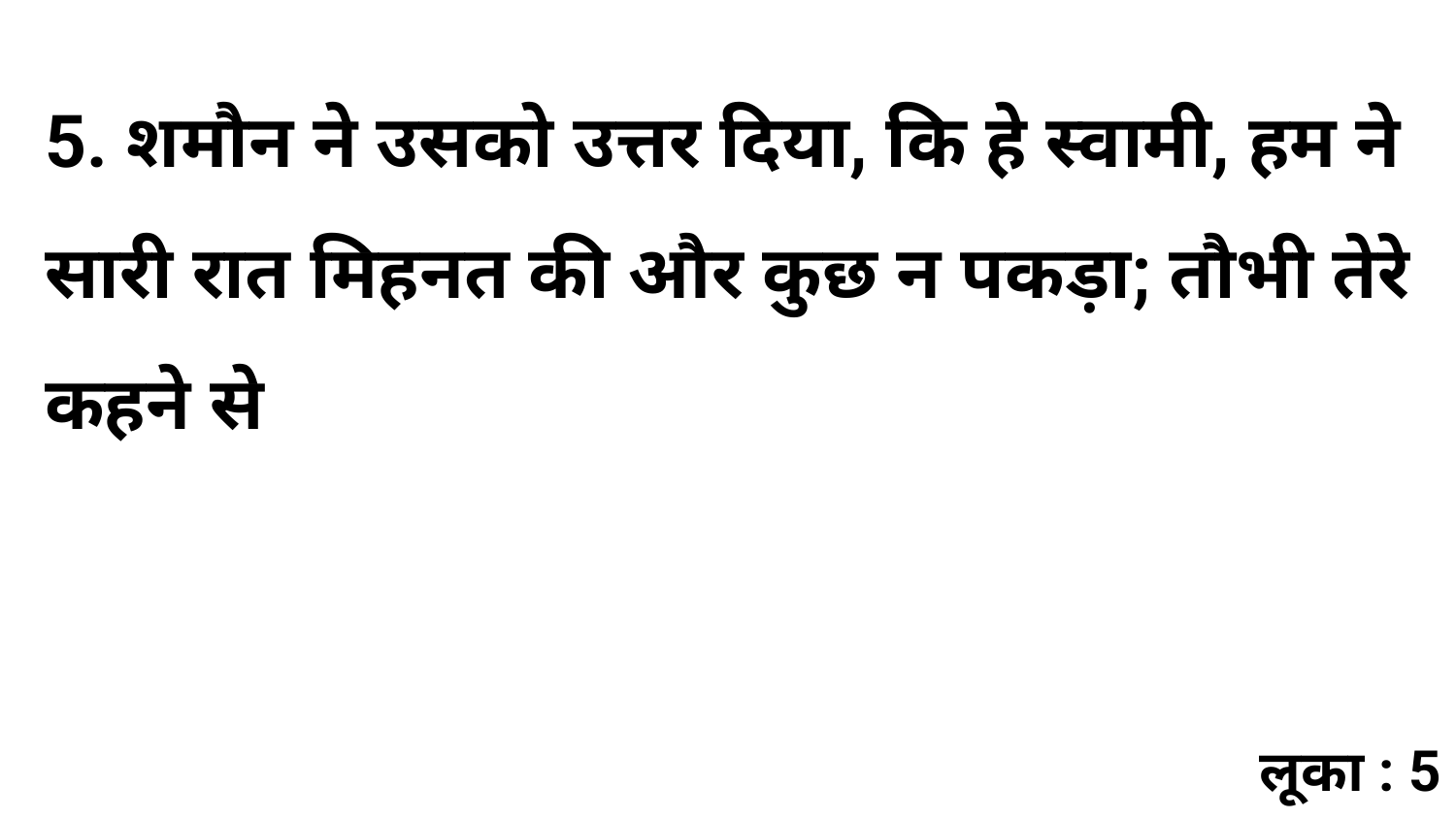

5. शमौन ने उसको उत्तर दिया, कि हे स्वामी, हम ने सारी रात मिहनत की और कुछ न पकड़ा; तौभी तेरे कहने से
लूका : 5